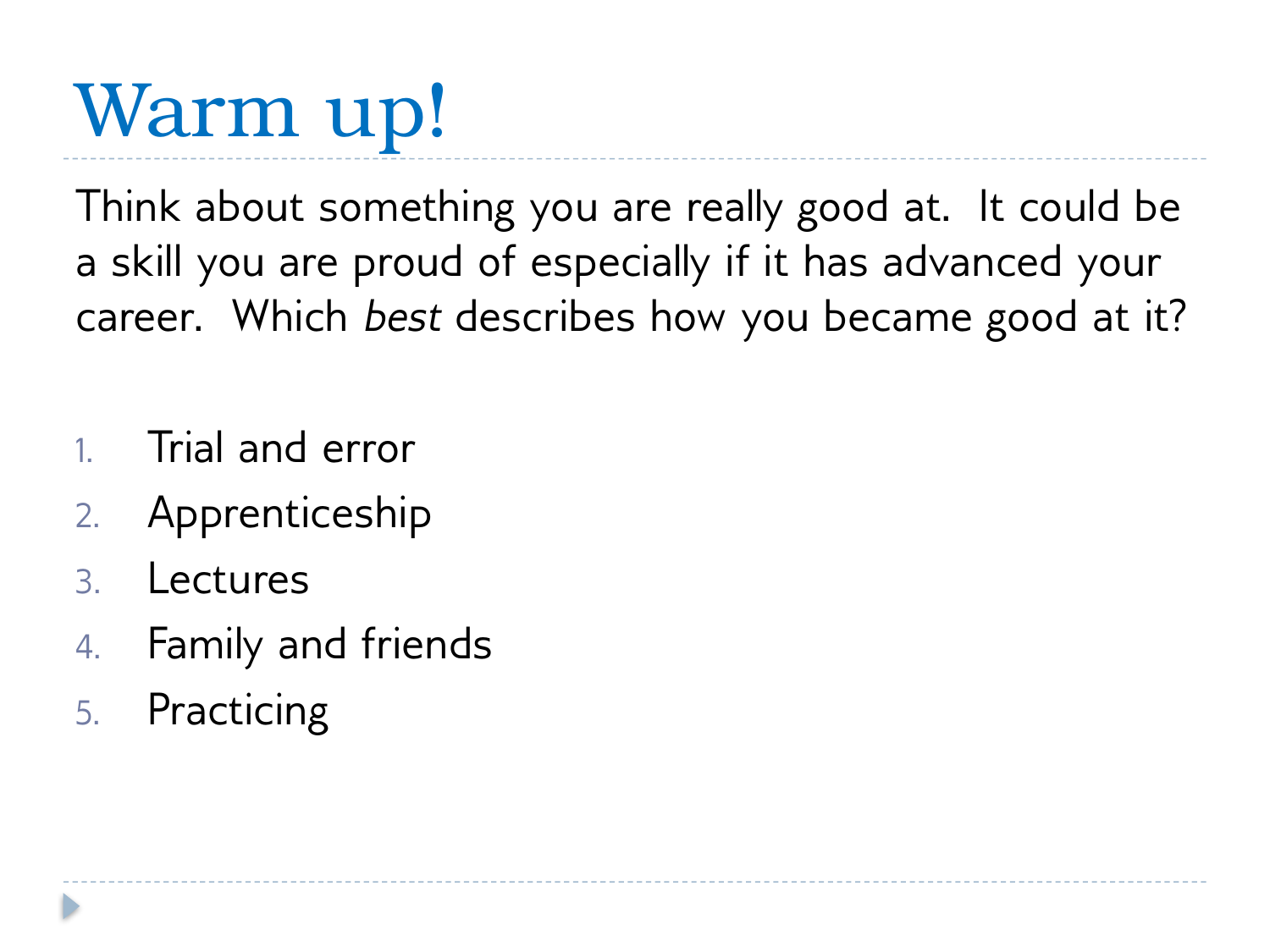

# Warm up!
Think about something you are really good at.  It could be a skill you are proud of especially if it has advanced your career.  Which best describes how you became good at it?

Trial and error
Apprenticeship
Lectures
Family and friends
Practicing